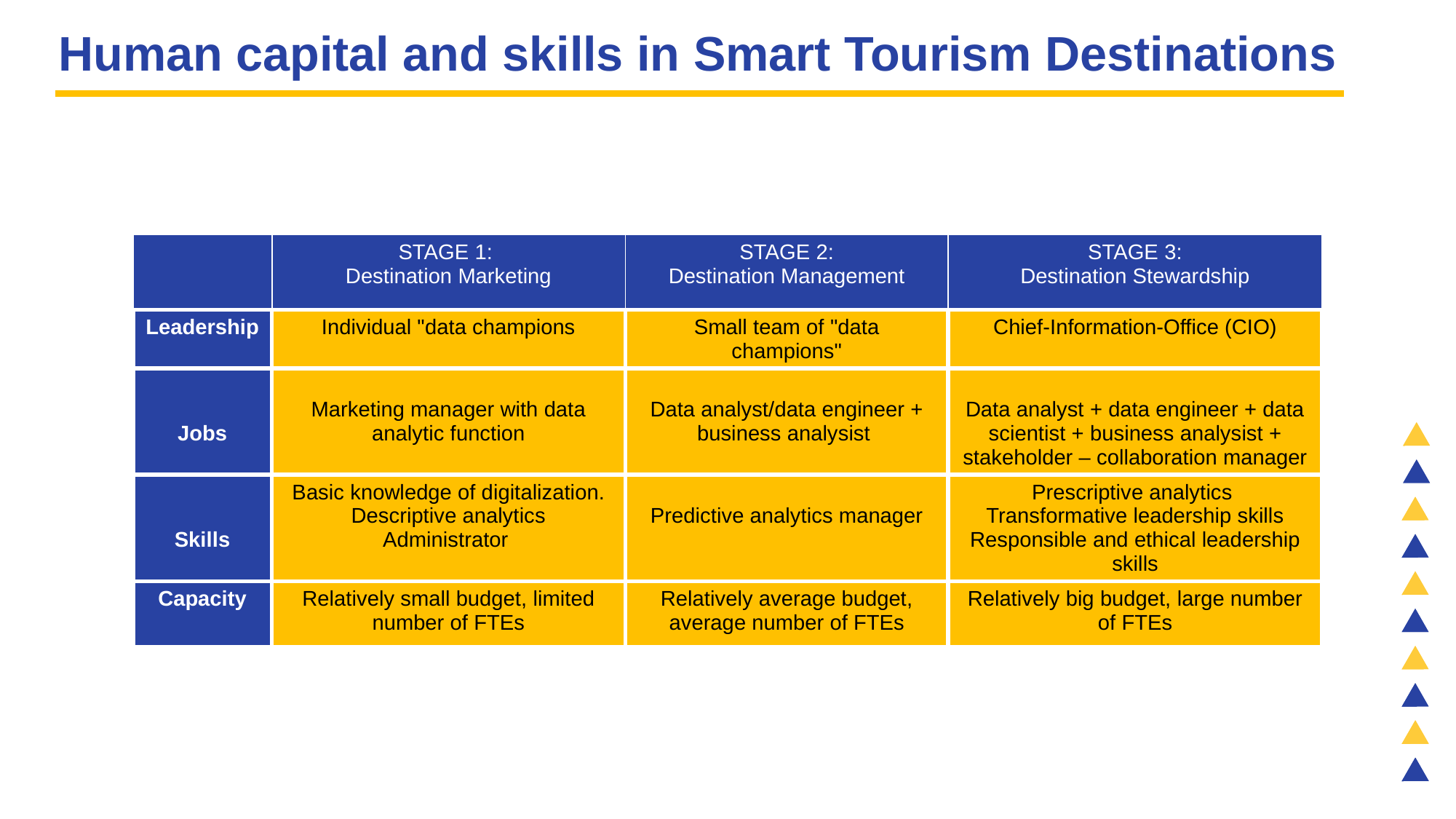

Human capital and skills in Smart Tourism Destinations

|  | STAGE 1: Destination Marketing | STAGE 2: Destination Management | STAGE 3: Destination Stewardship |
| --- | --- | --- | --- |
| Leadership | Individual "data champions | Small team of "data champions" | Chief-Information-Office (CIO) |
| Jobs | Marketing manager with data analytic function | Data analyst/data engineer + business analysist | Data analyst + data engineer + data scientist + business analysist + stakeholder – collaboration manager |
| Skills | Basic knowledge of digitalization. Descriptive analytics Administrator | Predictive analytics manager | Prescriptive analytics Transformative leadership skills Responsible and ethical leadership skills |
| Capacity | Relatively small budget, limited number of FTEs | Relatively average budget, average number of FTEs | Relatively big budget, large number of FTEs |